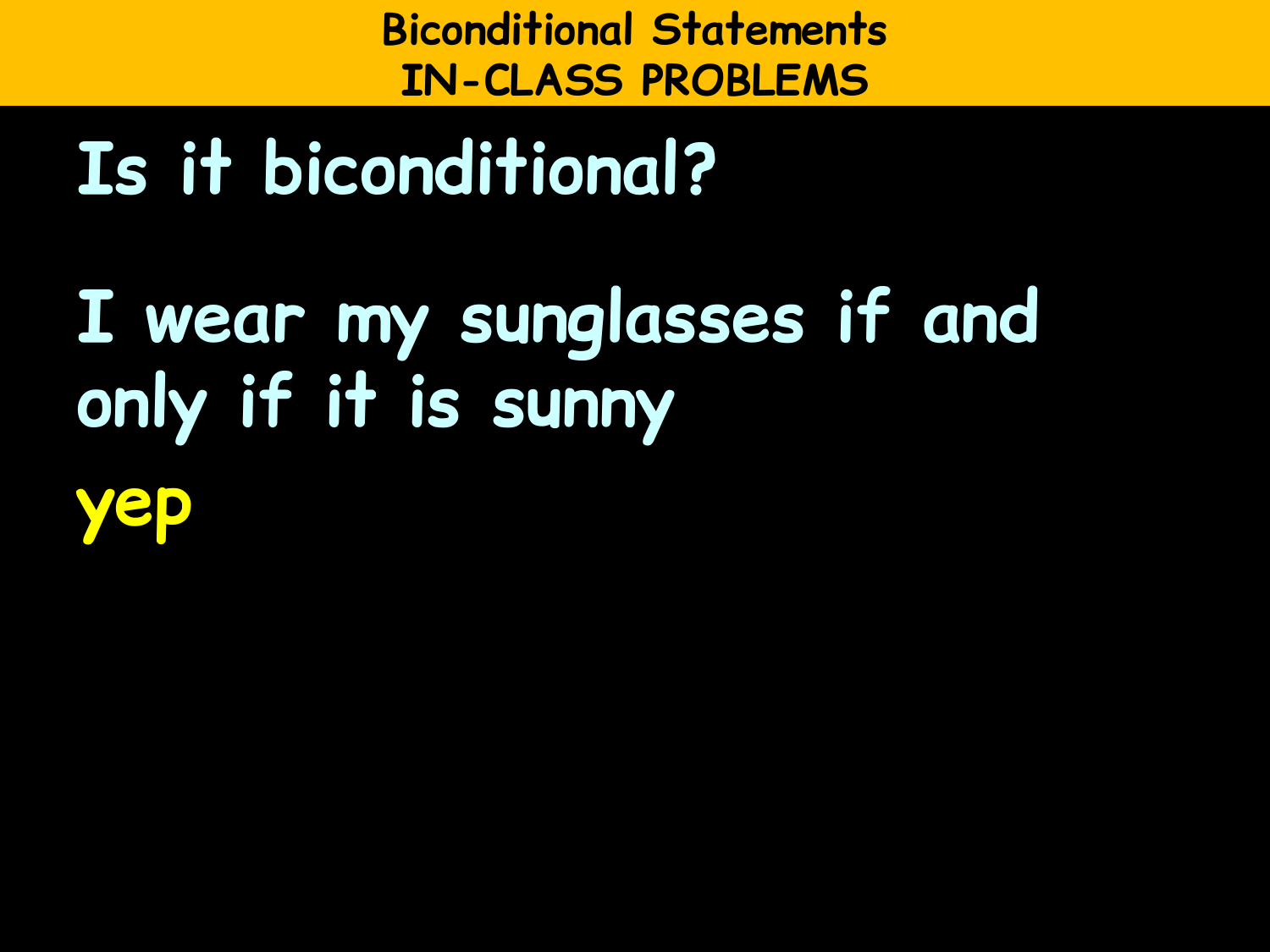

Biconditional Statements
IN-CLASS PROBLEMS
Is it biconditional?

I wear my sunglasses if and only if it is sunny
yep